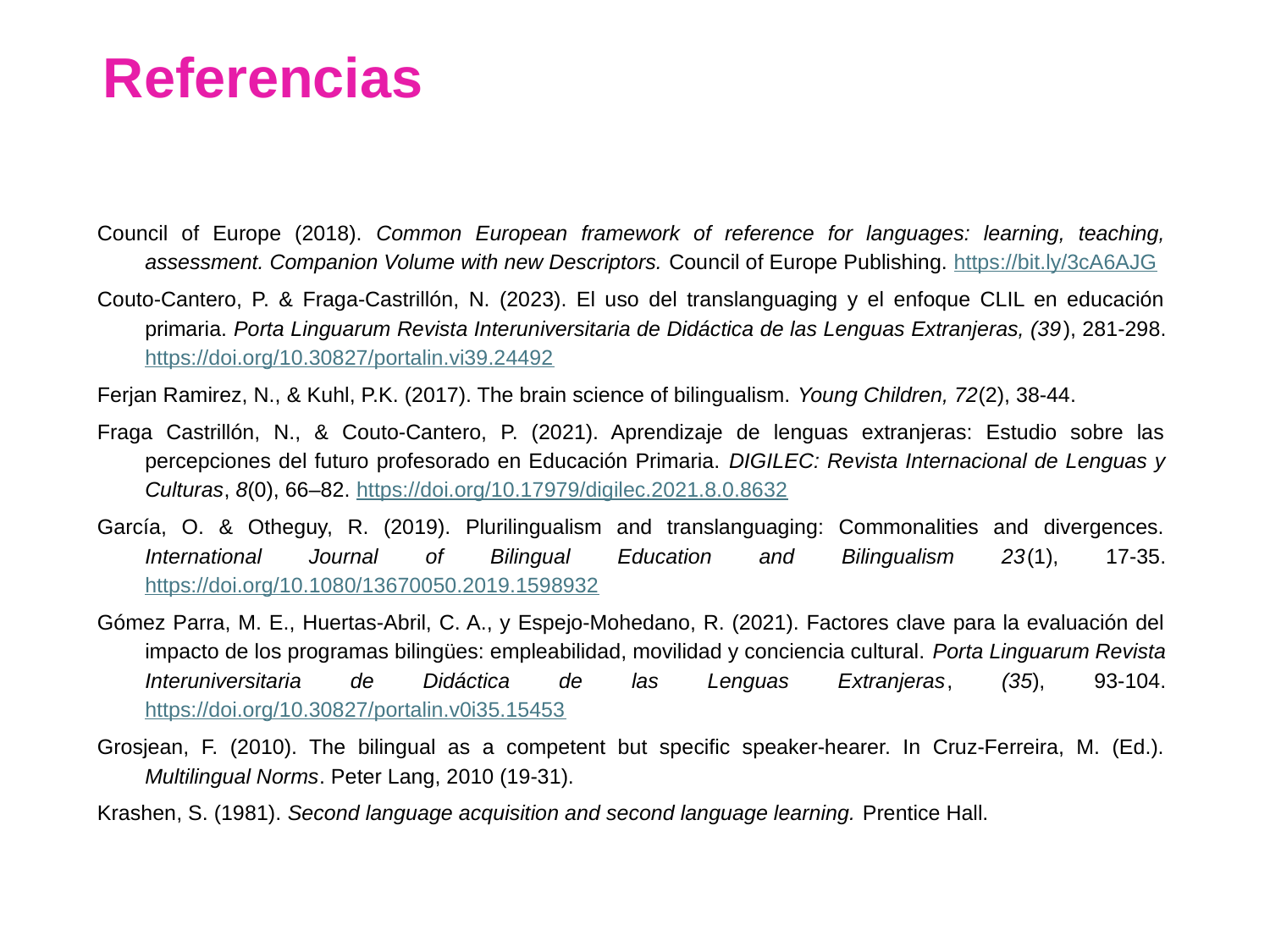

# Referencias
Council of Europe (2018). Common European framework of reference for languages: learning, teaching, assessment. Companion Volume with new Descriptors. Council of Europe Publishing. https://bit.ly/3cA6AJG
Couto-Cantero, P. & Fraga-Castrillón, N. (2023). El uso del translanguaging y el enfoque CLIL en educación primaria. Porta Linguarum Revista Interuniversitaria de Didáctica de las Lenguas Extranjeras, (39), 281-298. https://doi.org/10.30827/portalin.vi39.24492
Ferjan Ramirez, N., & Kuhl, P.K. (2017). The brain science of bilingualism. Young Children, 72(2), 38-44.
Fraga Castrillón, N., & Couto-Cantero, P. (2021). Aprendizaje de lenguas extranjeras: Estudio sobre las percepciones del futuro profesorado en Educación Primaria. DIGILEC: Revista Internacional de Lenguas y Culturas, 8(0), 66–82. https://doi.org/10.17979/digilec.2021.8.0.8632
García, O. & Otheguy, R. (2019). Plurilingualism and translanguaging: Commonalities and divergences. International Journal of Bilingual Education and Bilingualism 23(1), 17-35. https://doi.org/10.1080/13670050.2019.1598932
Gómez Parra, M. E., Huertas-Abril, C. A., y Espejo-Mohedano, R. (2021). Factores clave para la evaluación del impacto de los programas bilingües: empleabilidad, movilidad y conciencia cultural. Porta Linguarum Revista Interuniversitaria de Didáctica de las Lenguas Extranjeras, (35), 93-104. https://doi.org/10.30827/portalin.v0i35.15453
Grosjean, F. (2010). The bilingual as a competent but specific speaker-hearer. In Cruz-Ferreira, M. (Ed.). Multilingual Norms. Peter Lang, 2010 (19-31).
Krashen, S. (1981). Second language acquisition and second language learning. Prentice Hall.